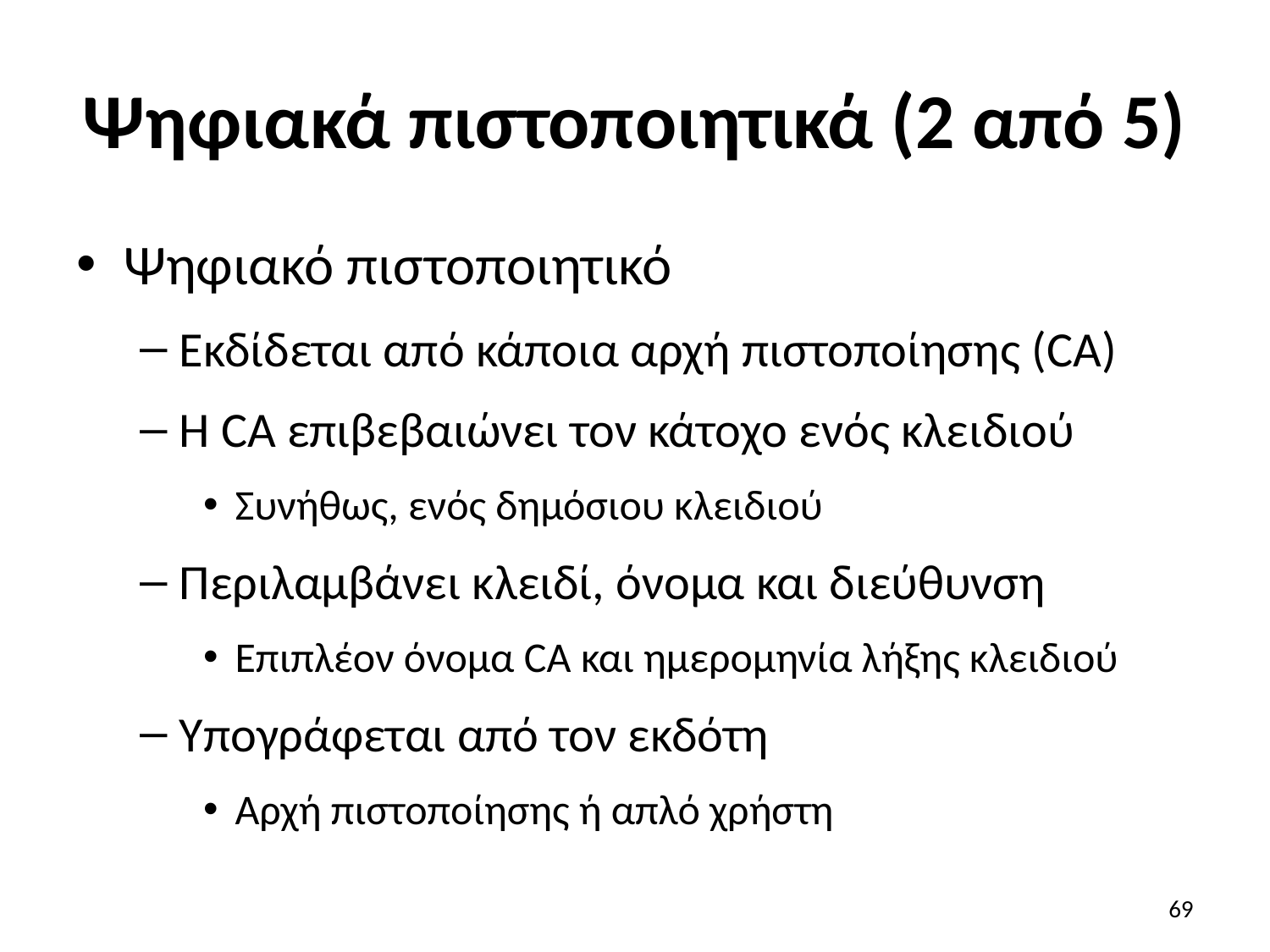

# Ψηφιακά πιστοποιητικά (2 από 5)
Ψηφιακό πιστοποιητικό
Εκδίδεται από κάποια αρχή πιστοποίησης (CA)
Η CA επιβεβαιώνει τον κάτοχο ενός κλειδιού
Συνήθως, ενός δημόσιου κλειδιού
Περιλαμβάνει κλειδί, όνομα και διεύθυνση
Επιπλέον όνομα CA και ημερομηνία λήξης κλειδιού
Υπογράφεται από τον εκδότη
Αρχή πιστοποίησης ή απλό χρήστη
69